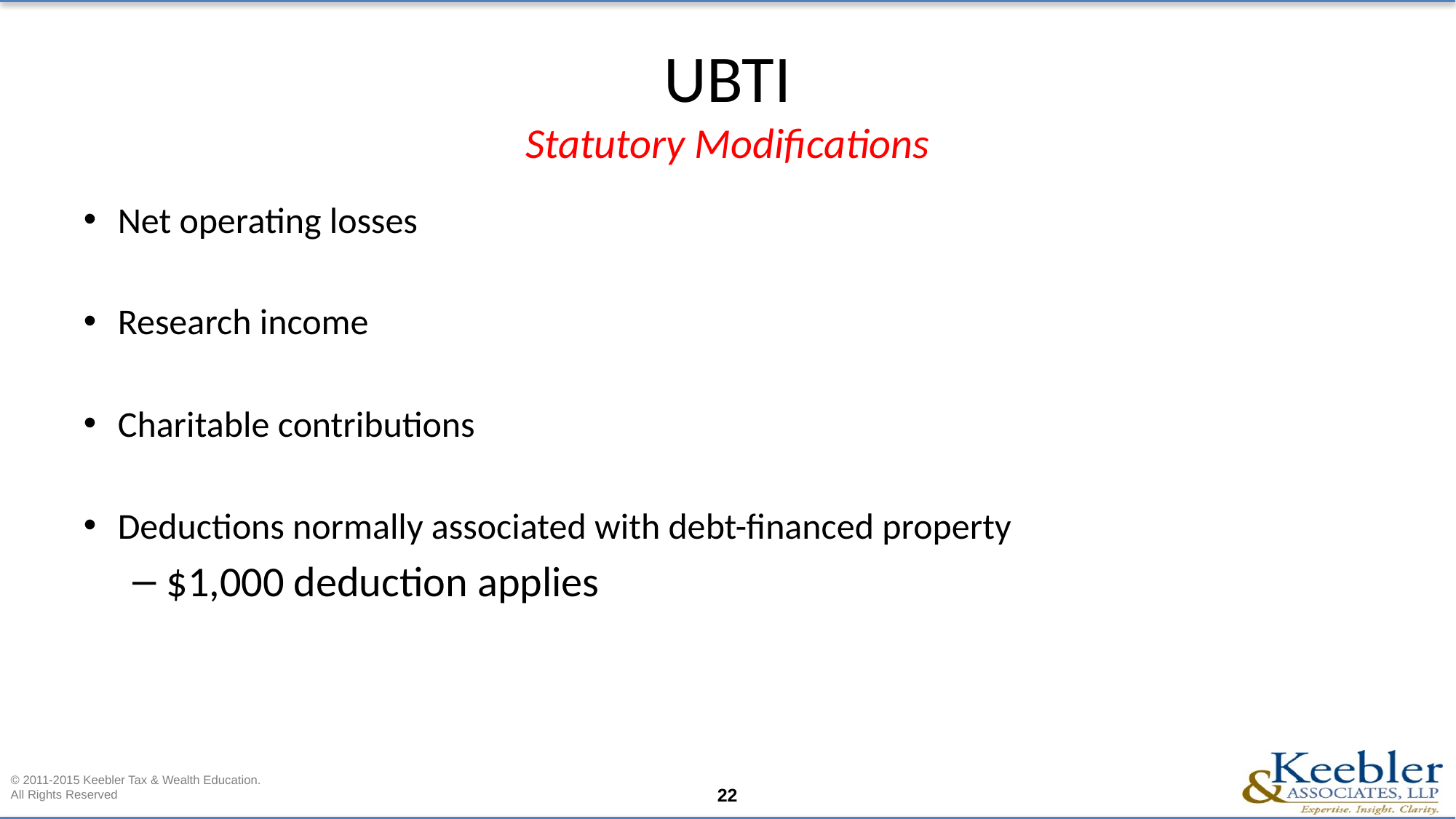

# UBTI Statutory Modifications
Net operating losses

Research income

Charitable contributions

Deductions normally associated with debt-financed property
$1,000 deduction applies